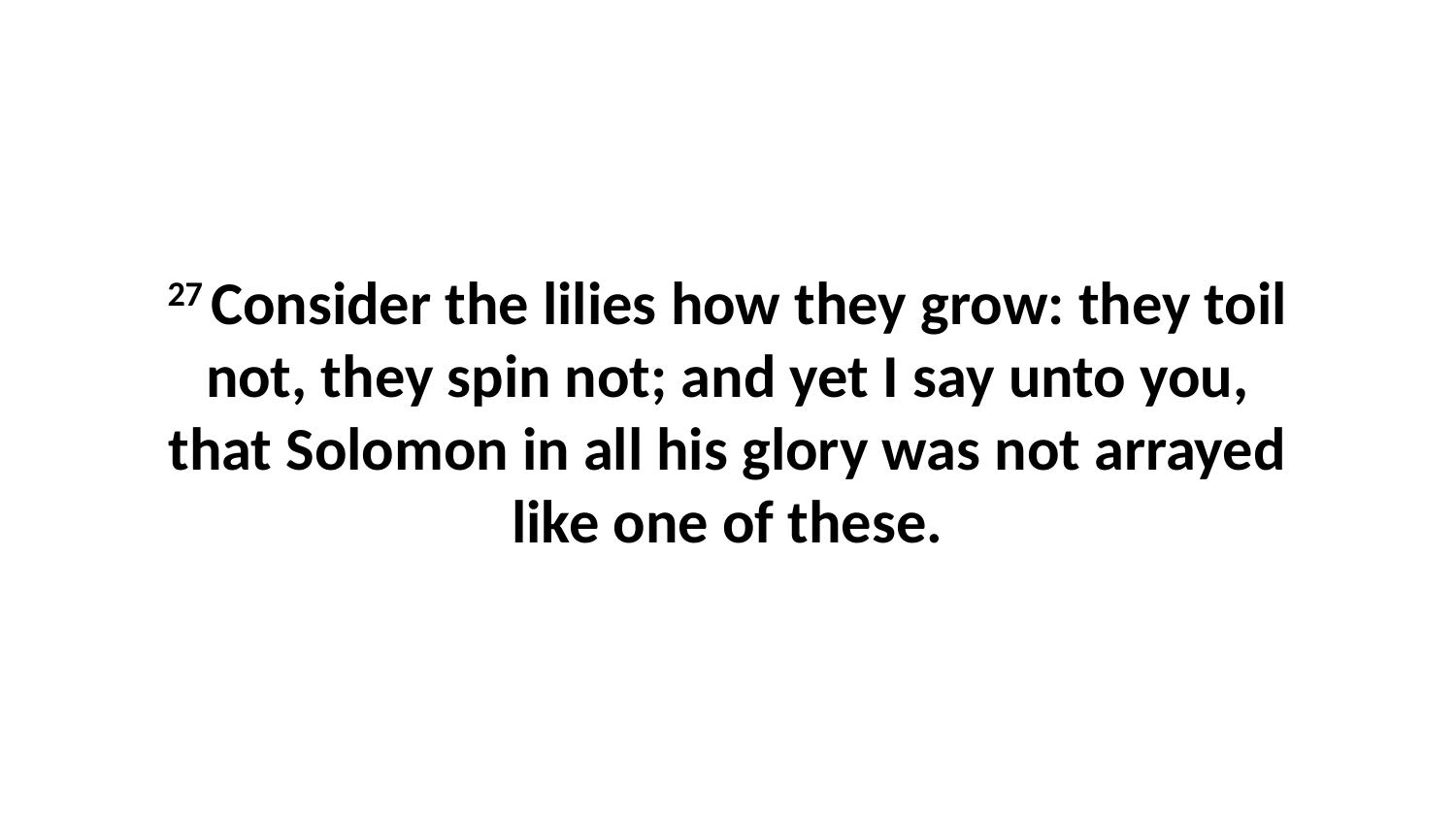

27 Consider the lilies how they grow: they toil not, they spin not; and yet I say unto you, that Solomon in all his glory was not arrayed like one of these.